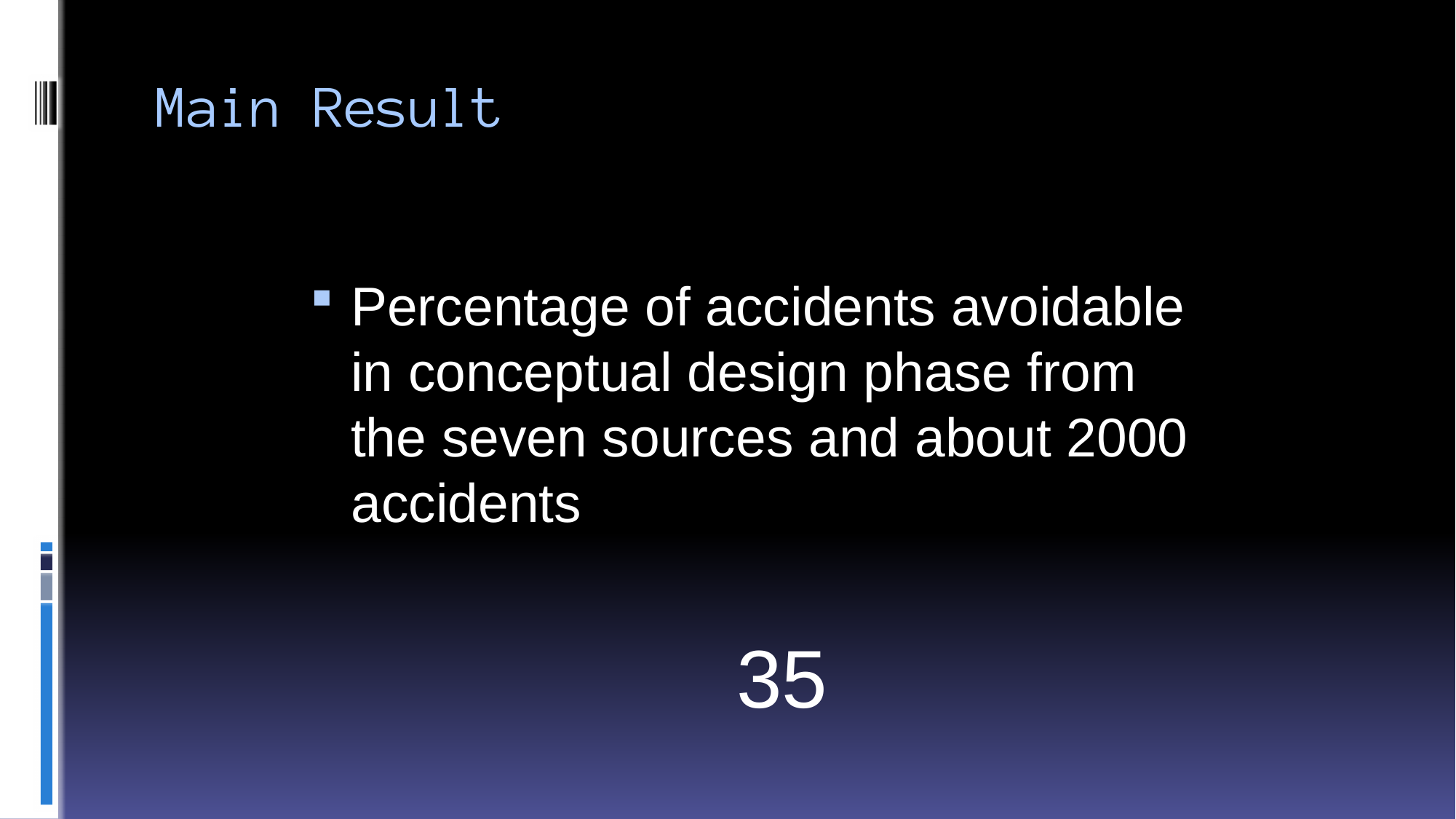

# Main Result
Percentage of accidents avoidable in conceptual design phase from the seven sources and about 2000 accidents

35